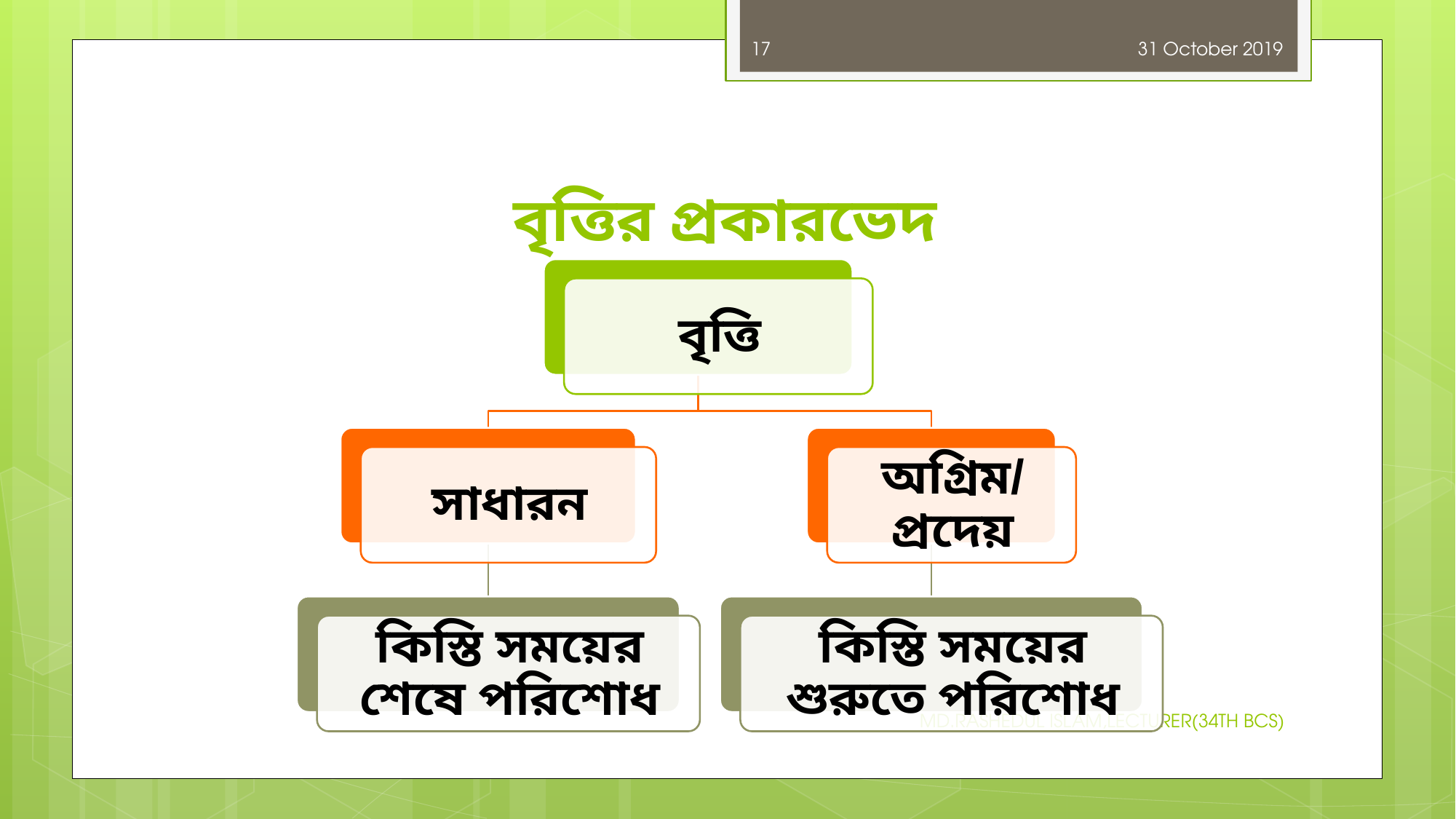

17
31 October 2019
# বৃত্তির প্রকারভেদ
বৃত্তি
সাধারন
কিস্তি সময়ের শেষে পরিশোধ
অগ্রিম/প্রদেয়
কিস্তি সময়ের শুরুতে পরিশোধ
MD.RASHEDUL ISLAM,LECTURER(34TH BCS)